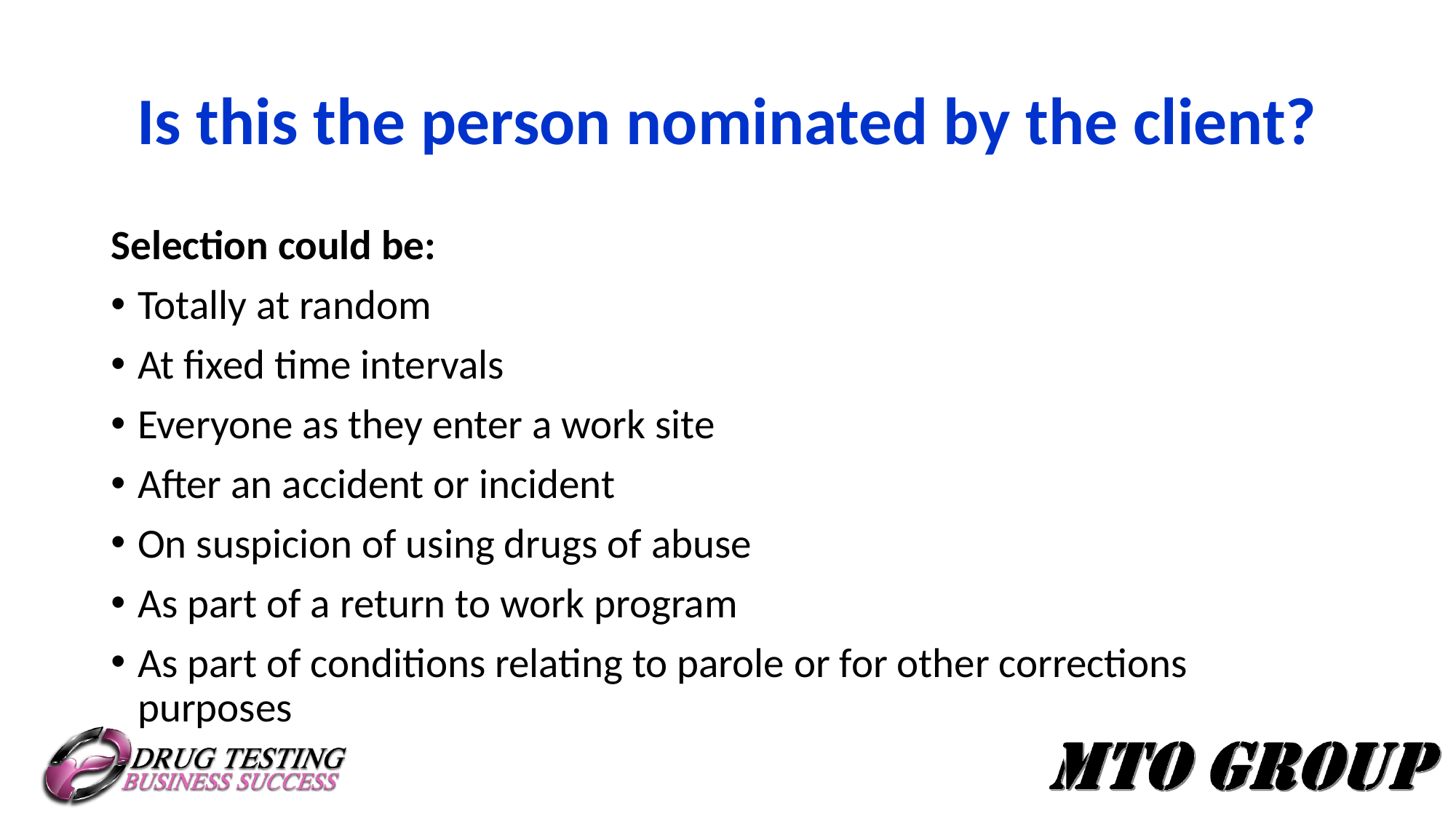

# Is this the person nominated by the client?
Selection could be:
Totally at random
At fixed time intervals
Everyone as they enter a work site
After an accident or incident
On suspicion of using drugs of abuse
As part of a return to work program
As part of conditions relating to parole or for other corrections purposes